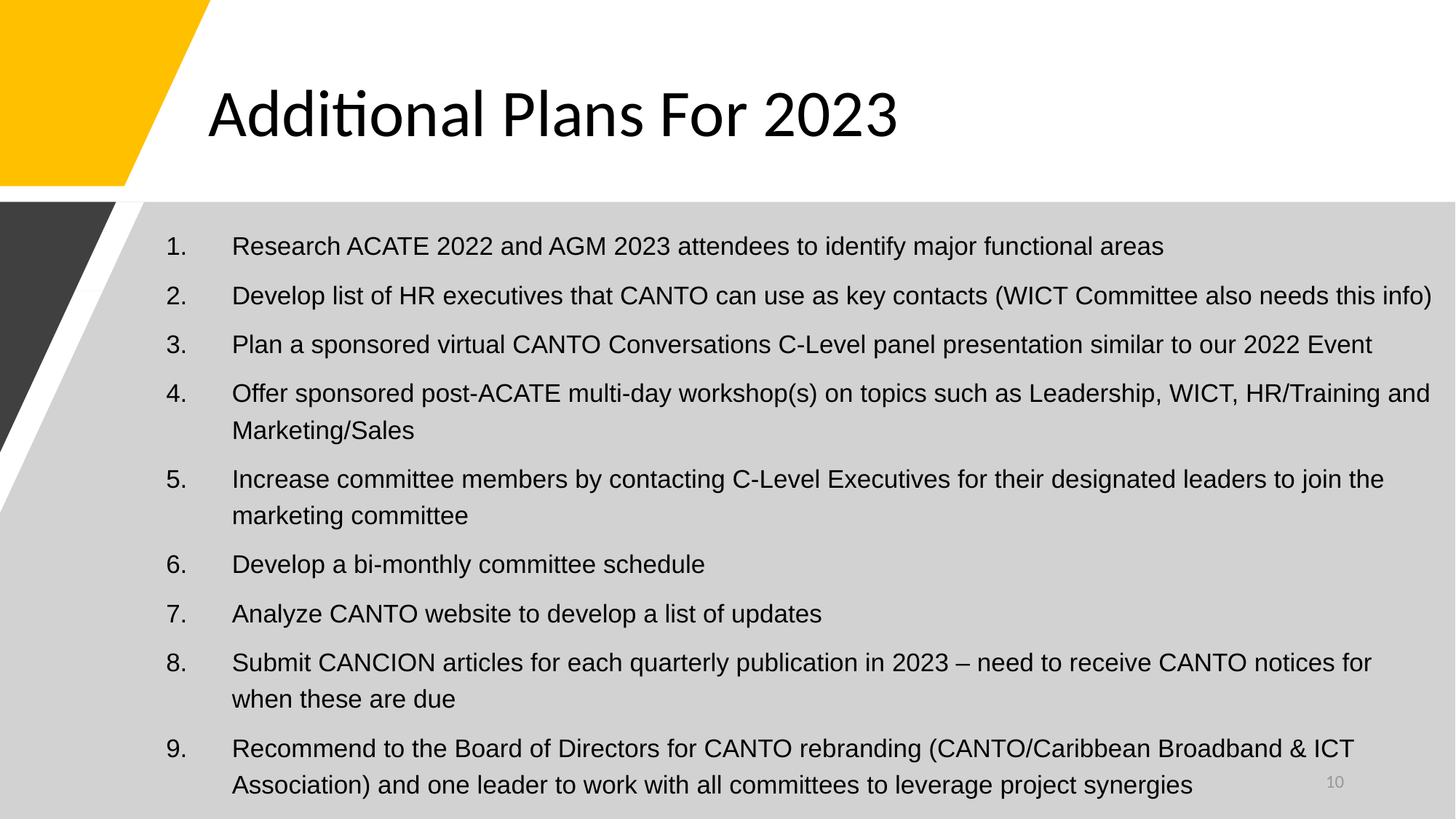

# Additional Plans For 2023

Research ACATE 2022 and AGM 2023 attendees to identify major functional areas
Develop list of HR executives that CANTO can use as key contacts (WICT Committee also needs this info)
Plan a sponsored virtual CANTO Conversations C-Level panel presentation similar to our 2022 Event
Offer sponsored post-ACATE multi-day workshop(s) on topics such as Leadership, WICT, HR/Training and Marketing/Sales
Increase committee members by contacting C-Level Executives for their designated leaders to join the marketing committee
Develop a bi-monthly committee schedule
Analyze CANTO website to develop a list of updates
Submit CANCION articles for each quarterly publication in 2023 – need to receive CANTO notices for when these are due
Recommend to the Board of Directors for CANTO rebranding (CANTO/Caribbean Broadband & ICT Association) and one leader to work with all committees to leverage project synergies

10